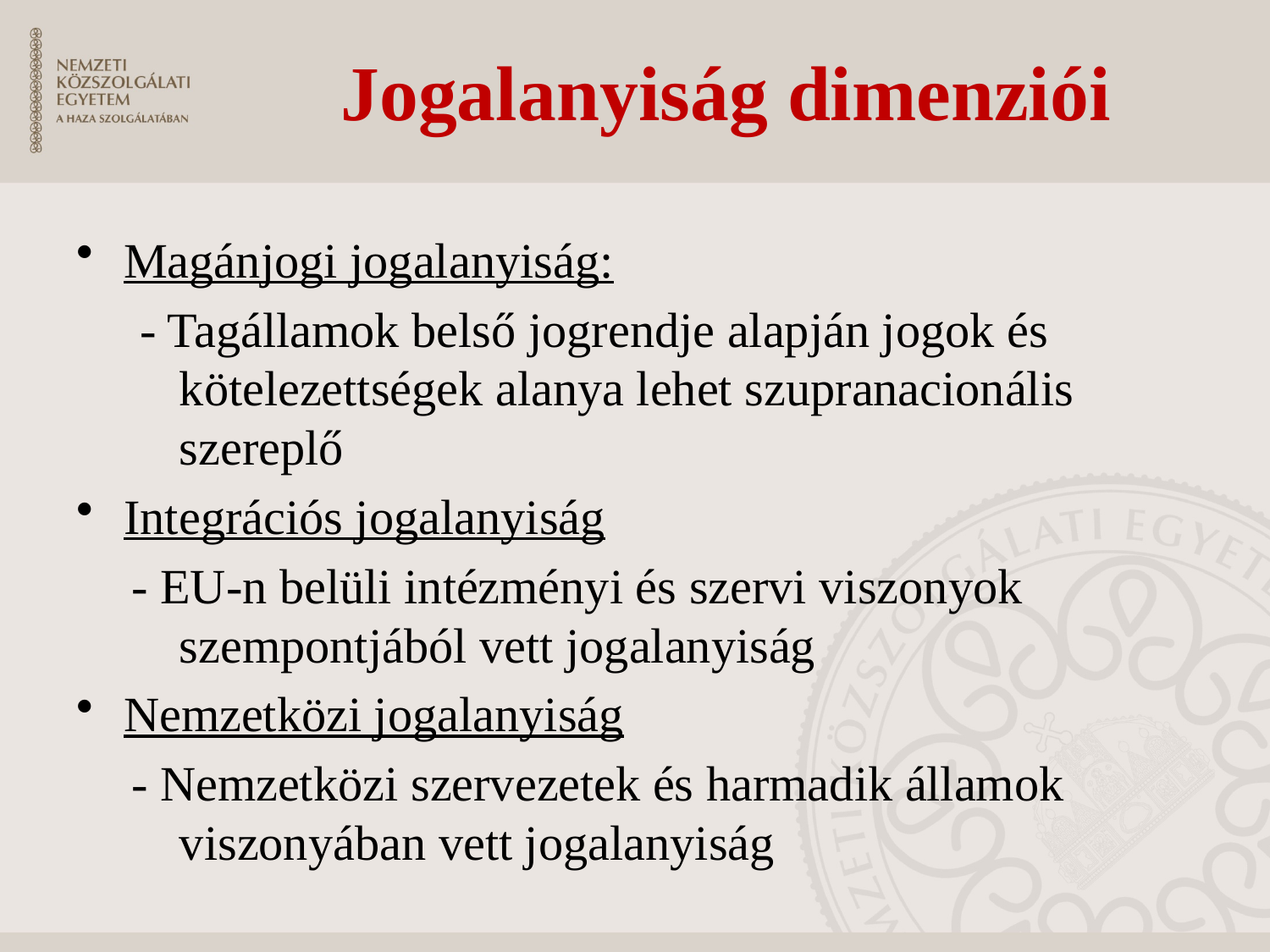

# Jogalanyiság dimenziói
Magánjogi jogalanyiság:
- Tagállamok belső jogrendje alapján jogok és kötelezettségek alanya lehet szupranacionális szereplő
Integrációs jogalanyiság
- EU-n belüli intézményi és szervi viszonyok szempontjából vett jogalanyiság
Nemzetközi jogalanyiság
- Nemzetközi szervezetek és harmadik államok viszonyában vett jogalanyiság